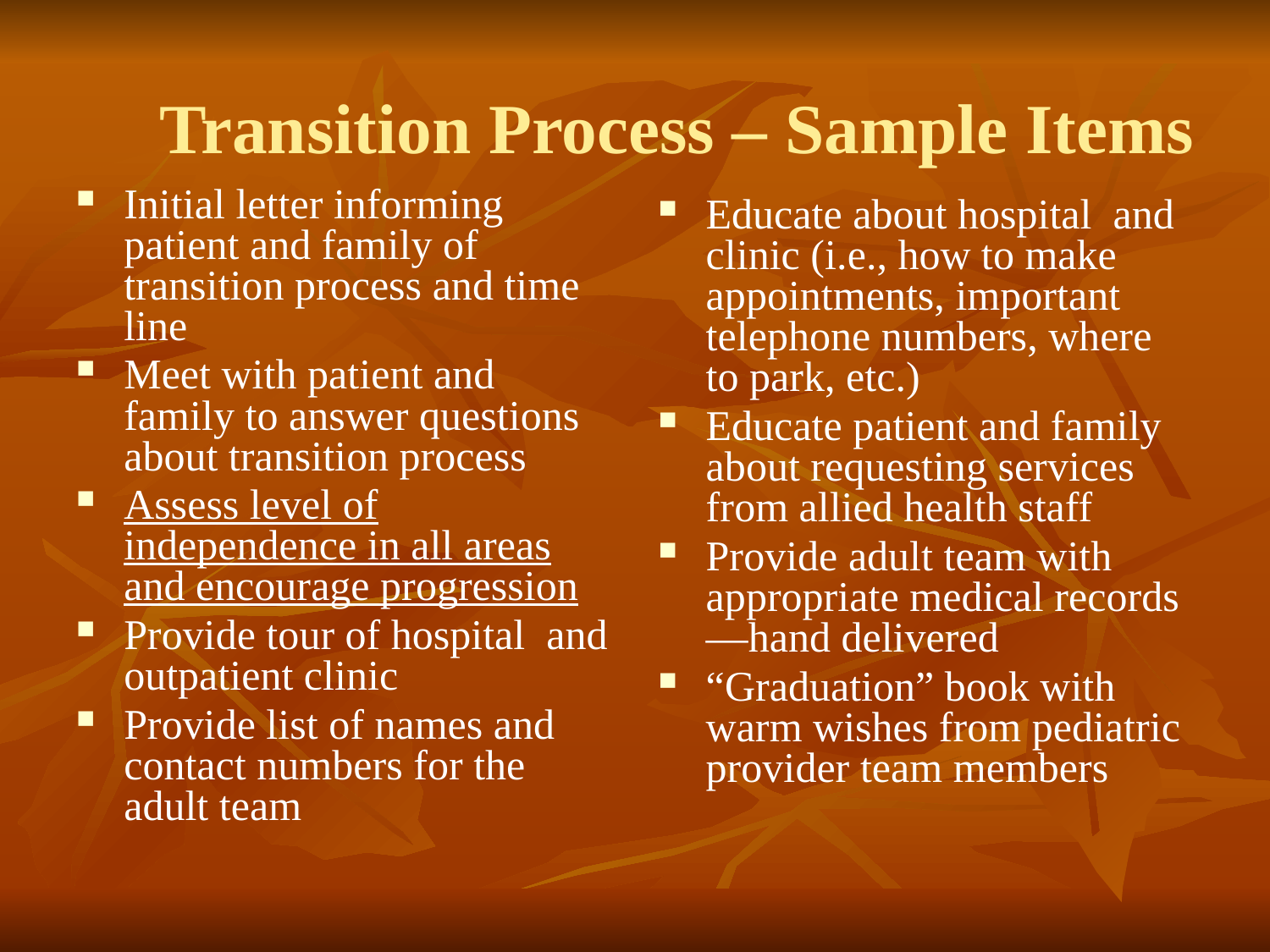

# Transition Process – Sample Items
Initial letter informing patient and family of transition process and time line
Meet with patient and family to answer questions about transition process
Assess level of independence in all areas and encourage progression
Provide tour of hospital  and outpatient clinic
Provide list of names and contact numbers for the adult team

Educate about hospital  and clinic (i.e., how to make appointments, important telephone numbers, where to park, etc.)
Educate patient and family about requesting services from allied health staff
Provide adult team with appropriate medical records—hand delivered
“Graduation” book with warm wishes from pediatric provider team members